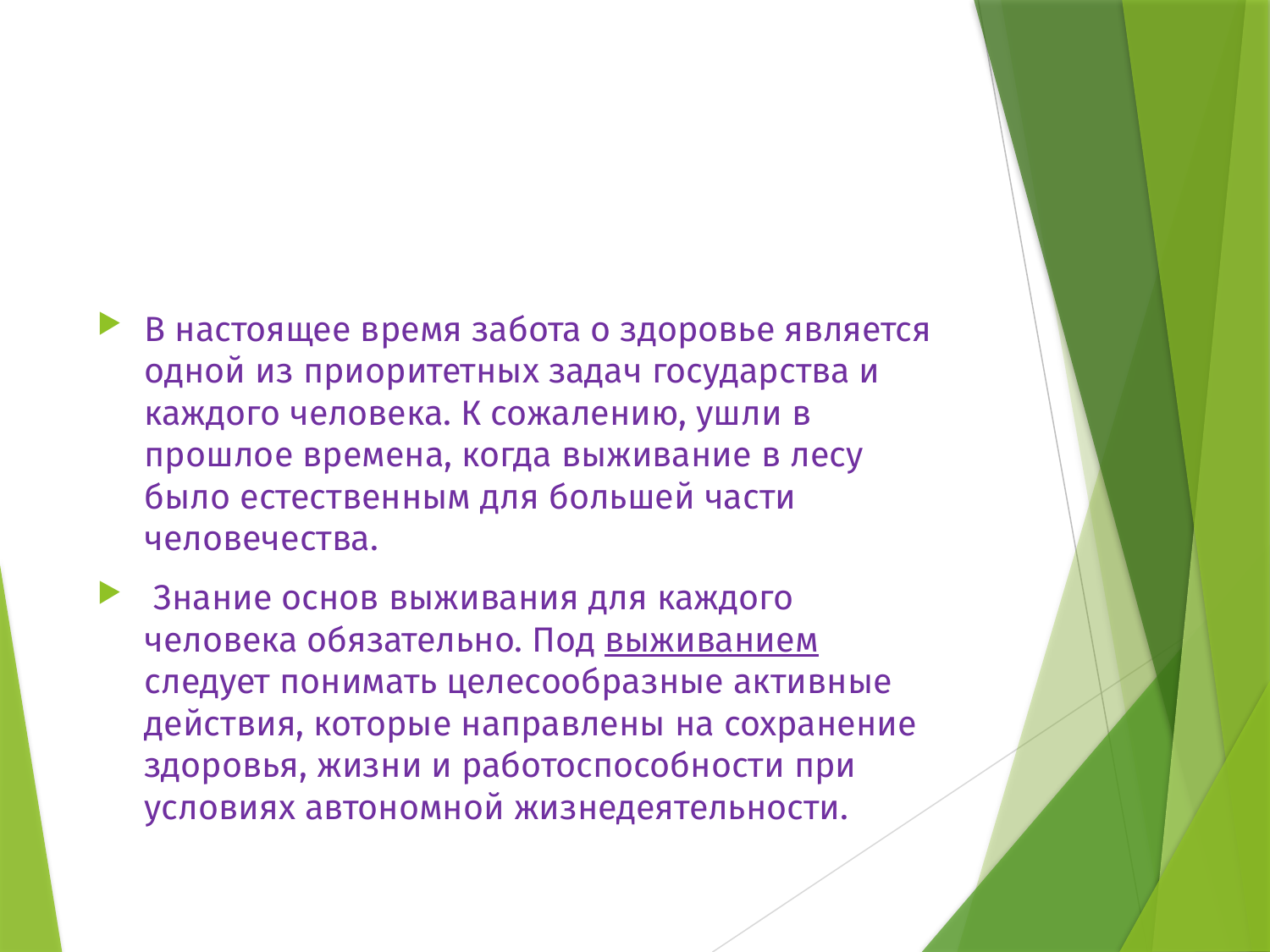

#
В настоящее время забота о здоровье является одной из приоритетных задач государства и каждого человека. К сожалению, ушли в прошлое времена, когда выживание в лесу было естественным для большей части человечества.
 Знание основ выживания для каждого человека обязательно. Под выживанием следует понимать целесообразные активные действия, которые направлены на сохранение здоровья, жизни и работоспособности при условиях автономной жизнедеятельности.